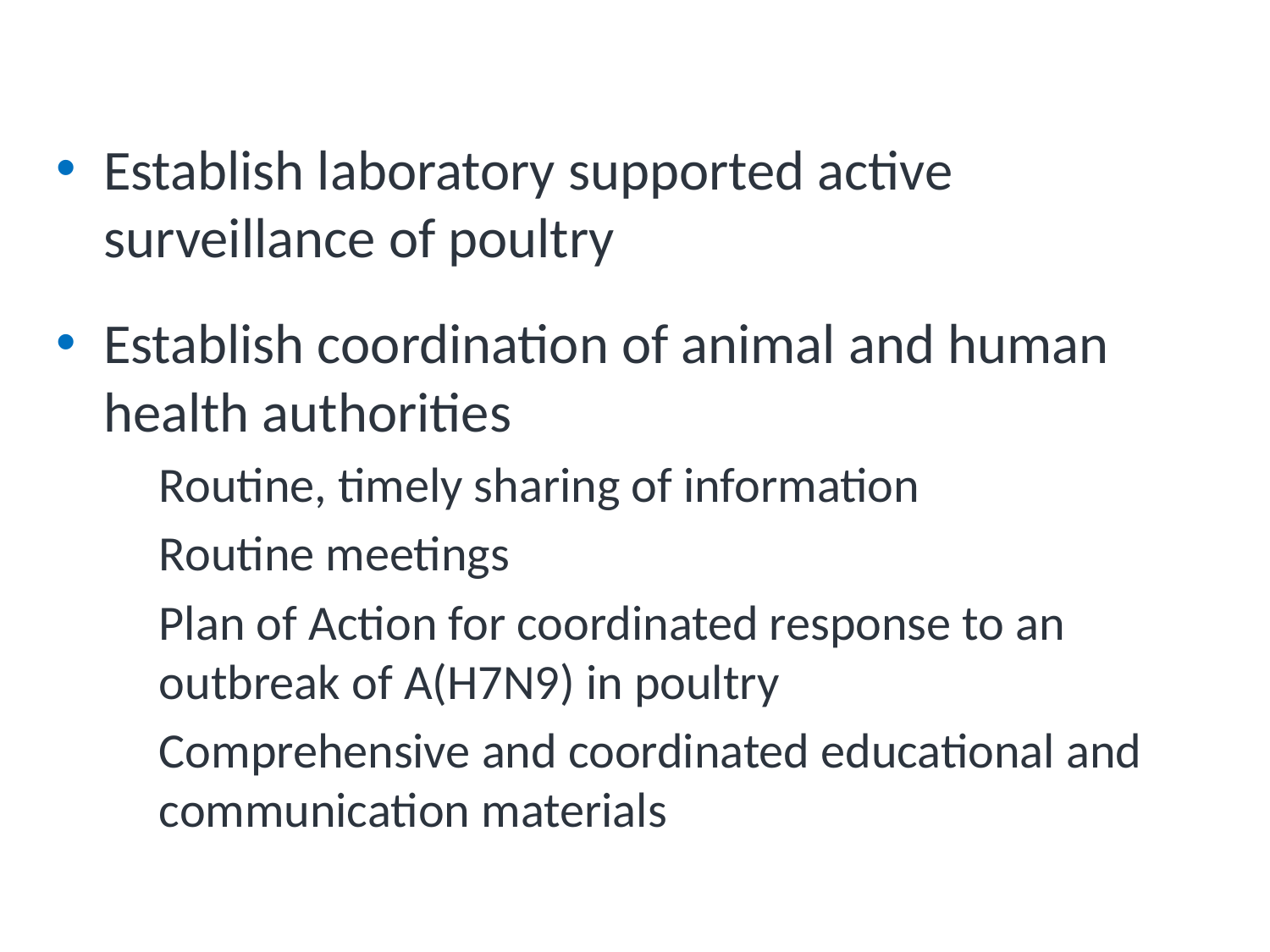

# General A(H7N9) Preparedness Recommendations
Establish laboratory supported active surveillance of poultry

Establish coordination of animal and human health authorities
Routine, timely sharing of information
Routine meetings
Plan of Action for coordinated response to an outbreak of A(H7N9) in poultry
Comprehensive and coordinated educational and communication materials